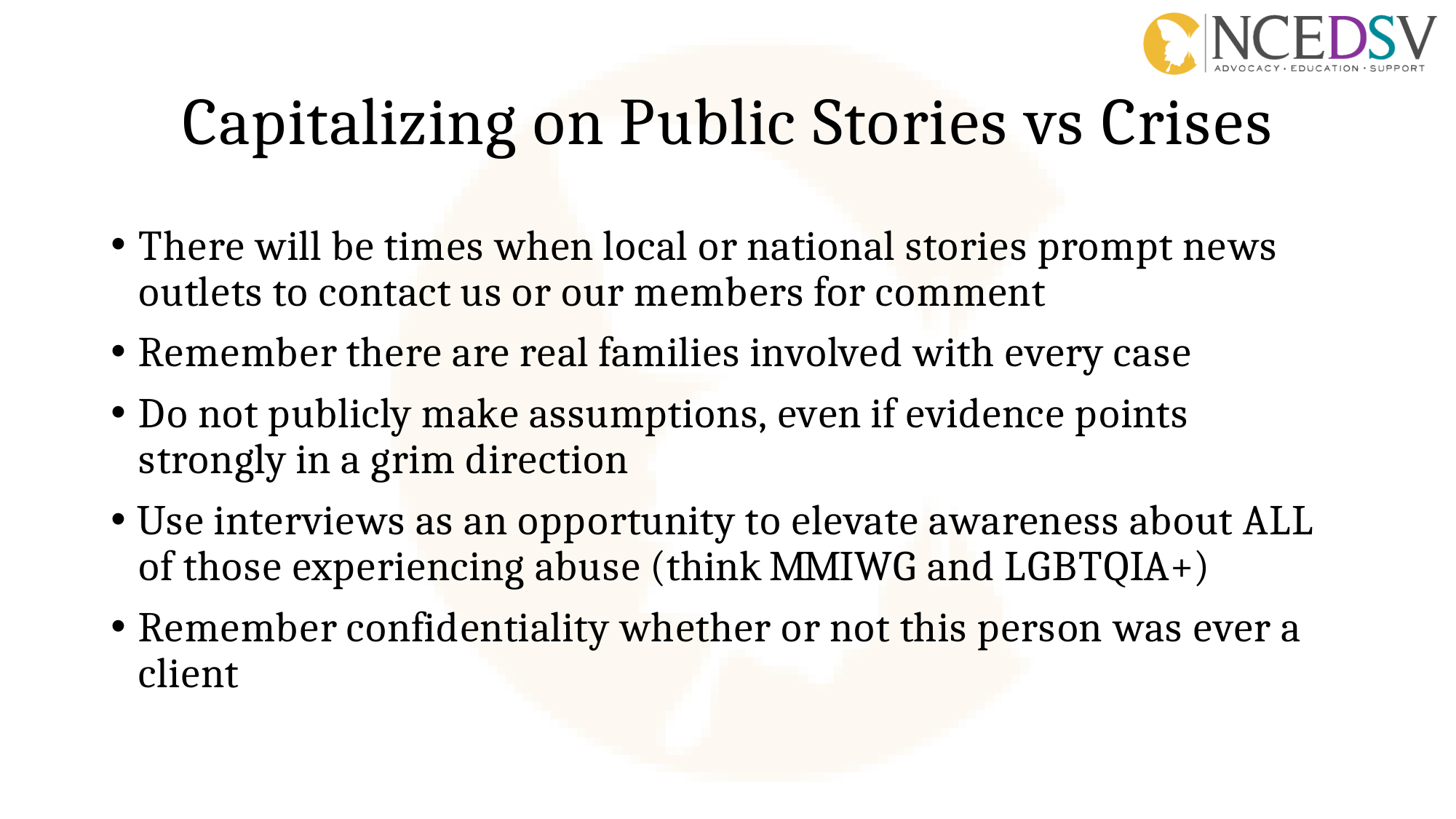

# Capitalizing on Public Stories vs Crises
There will be times when local or national stories prompt news outlets to contact us or our members for comment
Remember there are real families involved with every case
Do not publicly make assumptions, even if evidence points strongly in a grim direction
Use interviews as an opportunity to elevate awareness about ALL of those experiencing abuse (think MMIWG and LGBTQIA+)
Remember confidentiality whether or not this person was ever a client